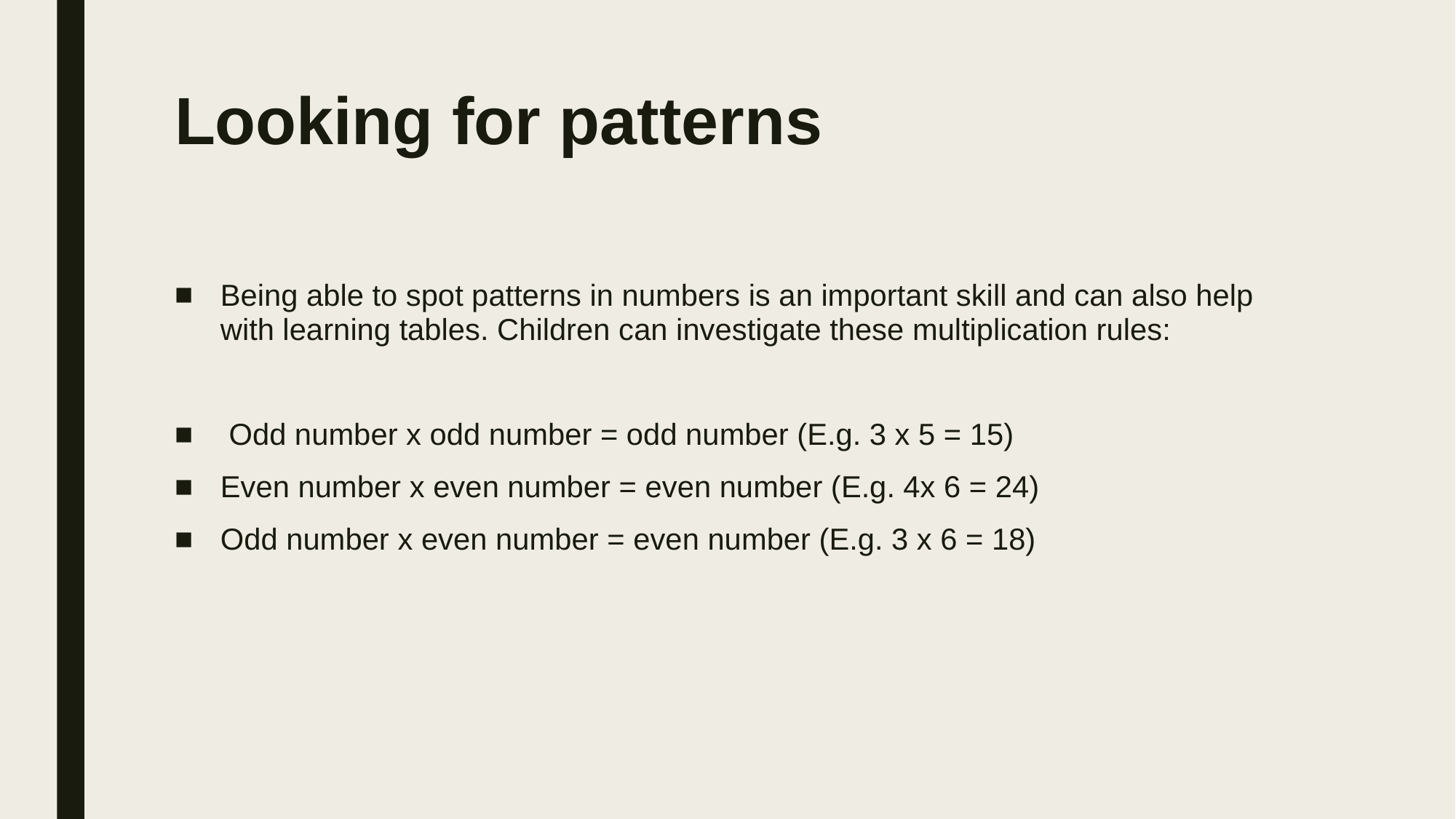

# Looking for patterns
Being able to spot patterns in numbers is an important skill and can also help with learning tables. Children can investigate these multiplication rules:

 Odd number x odd number = odd number (E.g. 3 x 5 = 15)
Even number x even number = even number (E.g. 4x 6 = 24)
Odd number x even number = even number (E.g. 3 x 6 = 18)